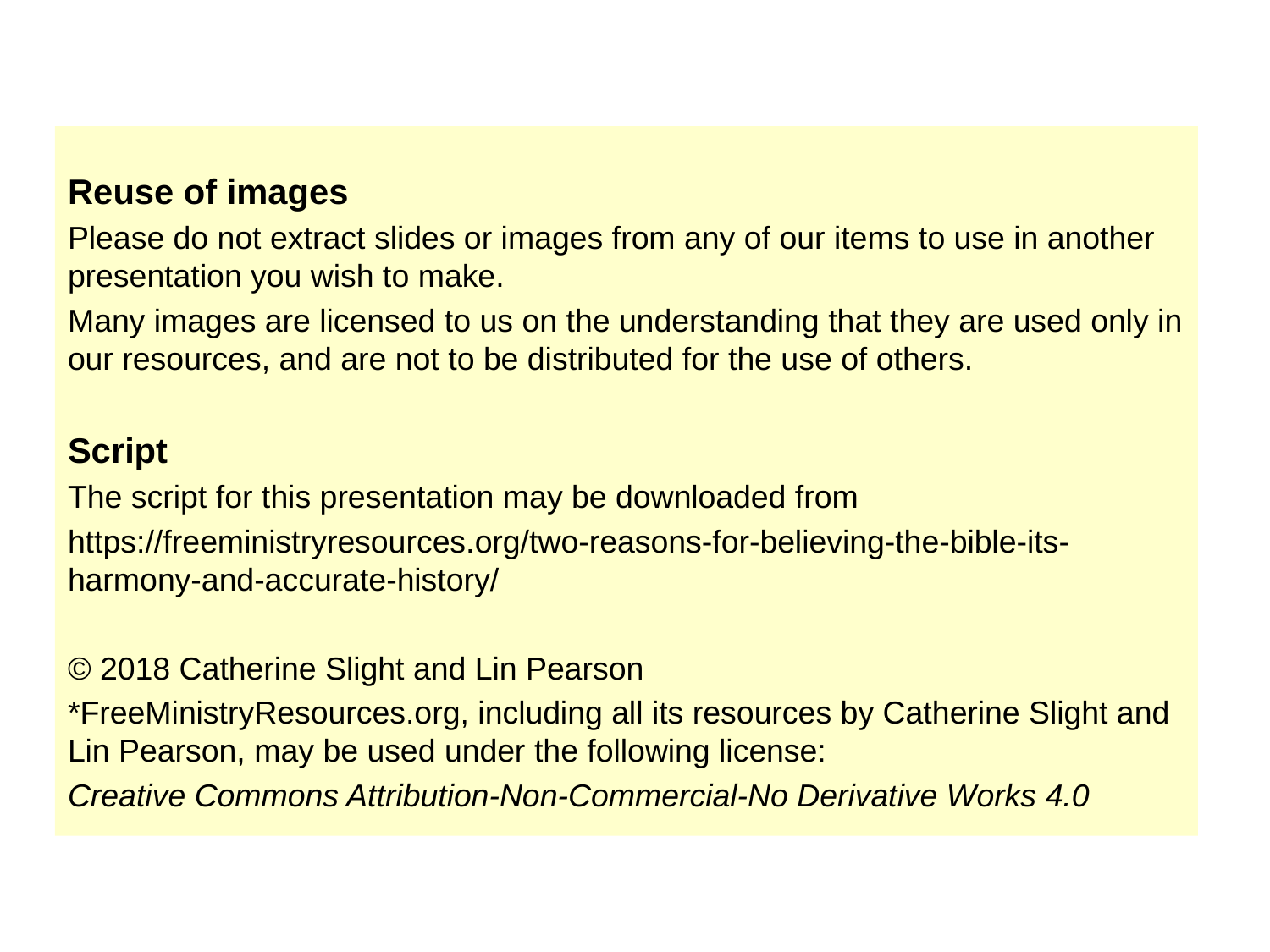

Reuse of images
Please do not extract slides or images from any of our items to use in another presentation you wish to make.
Many images are licensed to us on the understanding that they are used only in our resources, and are not to be distributed for the use of others.

Script
The script for this presentation may be downloaded from
https://freeministryresources.org/two-reasons-for-believing-the-bible-its-harmony-and-accurate-history/

© 2018 Catherine Slight and Lin Pearson
*FreeMinistryResources.org, including all its resources by Catherine Slight and Lin Pearson, may be used under the following license:
Creative Commons Attribution-Non-Commercial-No Derivative Works 4.0